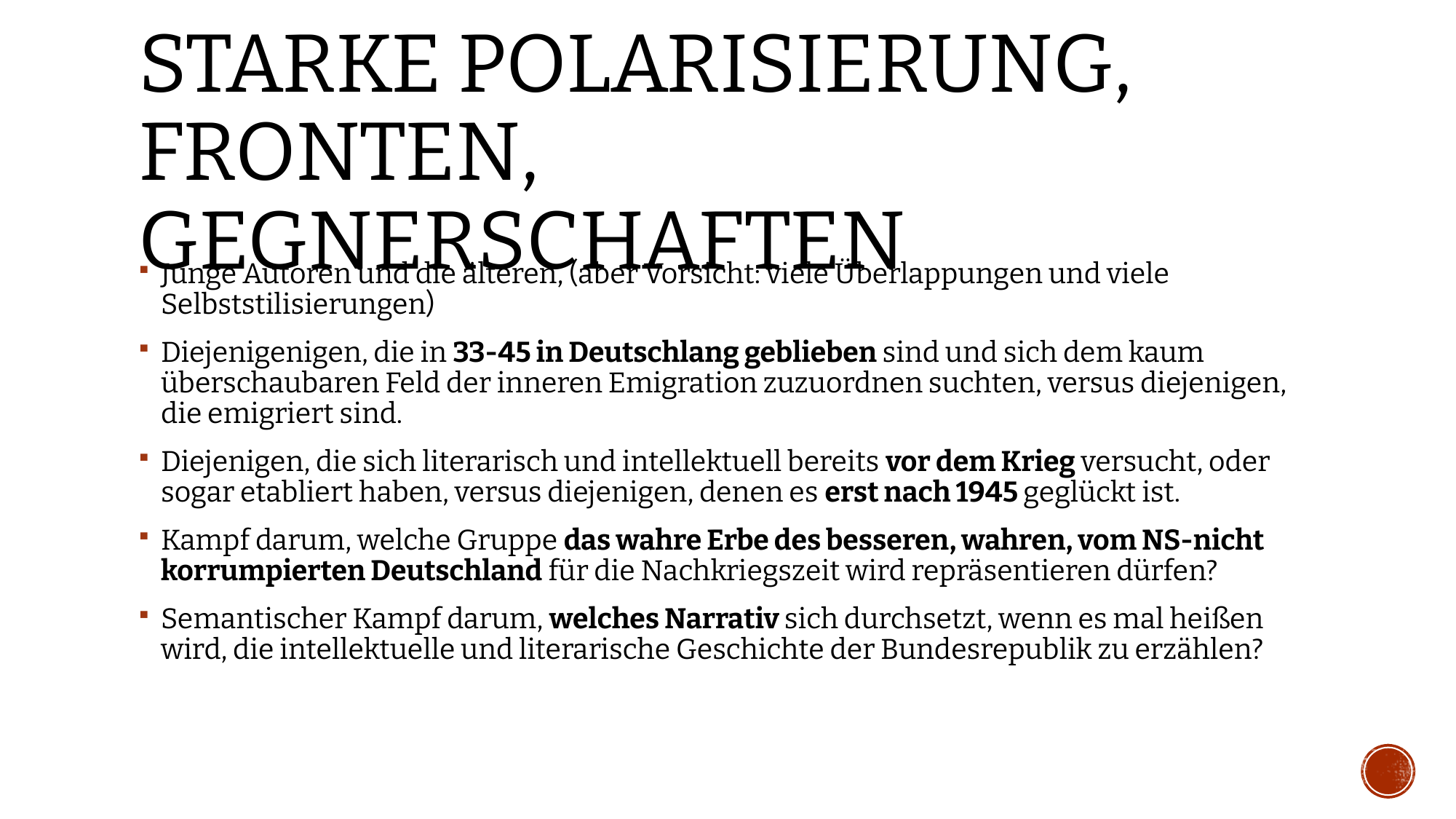

# starke Polarisierung, Fronten,  Gegnerschaften
Junge Autoren und die älteren, (aber Vorsicht: viele Überlappungen und viele Selbststilisierungen)
Diejenigenigen, die in 33-45 in Deutschlang geblieben sind und sich dem kaum überschaubaren Feld der inneren Emigration zuzuordnen suchten, versus diejenigen, die emigriert sind.
Diejenigen, die sich literarisch und intellektuell bereits vor dem Krieg versucht, oder sogar etabliert haben, versus diejenigen, denen es erst nach 1945 geglückt ist.
Kampf darum, welche Gruppe das wahre Erbe des besseren, wahren, vom NS-nicht korrumpierten Deutschland für die Nachkriegszeit wird repräsentieren dürfen?
Semantischer Kampf darum, welches Narrativ sich durchsetzt, wenn es mal heißen wird, die intellektuelle und literarische Geschichte der Bundesrepublik zu erzählen?